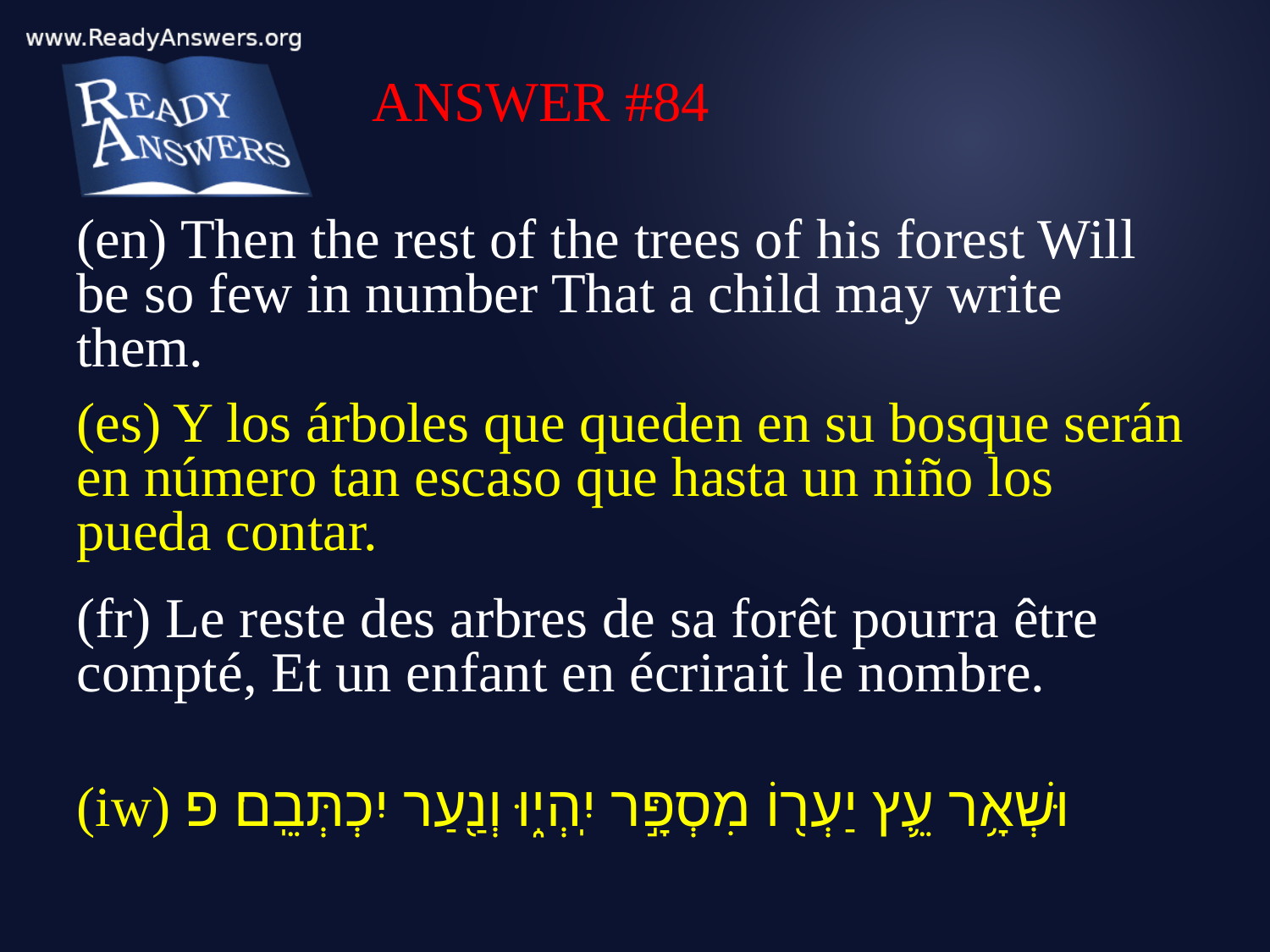

ANSWER #84
(en) Then the rest of the trees of his forest Will be so few in number That a child may write them.
(es) Y los árboles que queden en su bosque serán en número tan escaso que hasta un niño los pueda contar.
(fr) Le reste des arbres de sa forêt pourra être compté, Et un enfant en écrirait le nombre.
(iw) וּשְׁאָ֥ר עֵ֛ץ יַעְר֖וֹ מִסְפָּ֣ר יִֽהְי֑וּ וְנַ֖עַר יִכְתְּבֵֽם׃ פ